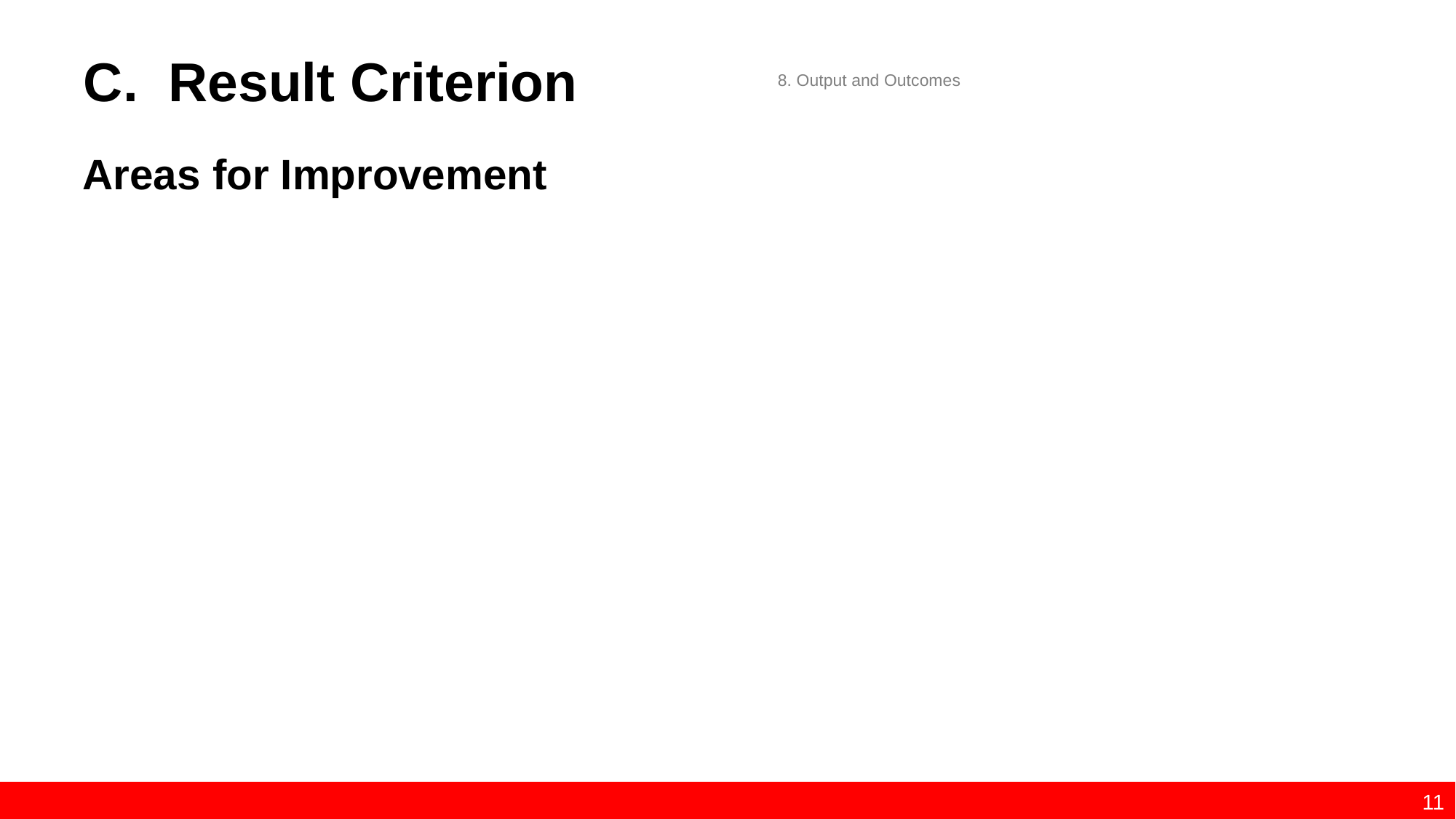

# C.  Result Criterion
8. Output and Outcomes
Areas for Improvement
11